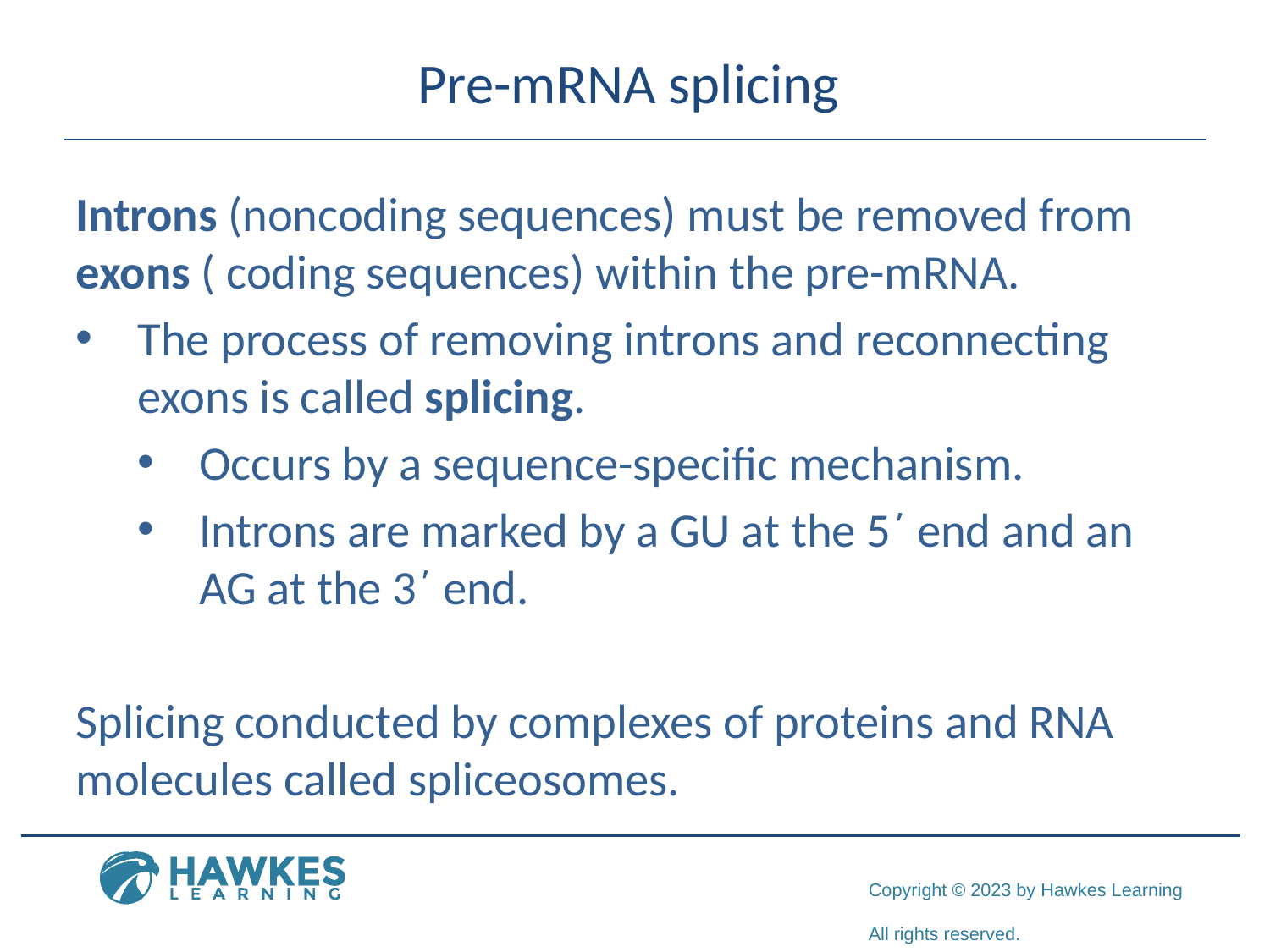

# Pre-mRNA splicing
Introns (noncoding sequences) must be removed from exons ( coding sequences) within the pre-mRNA.
The process of removing introns and reconnecting exons is called splicing.
Occurs by a sequence-specific mechanism.
Introns are marked by a GU at the 5΄ end and an AG at the 3΄ end.

Splicing conducted by complexes of proteins and RNA molecules called spliceosomes.